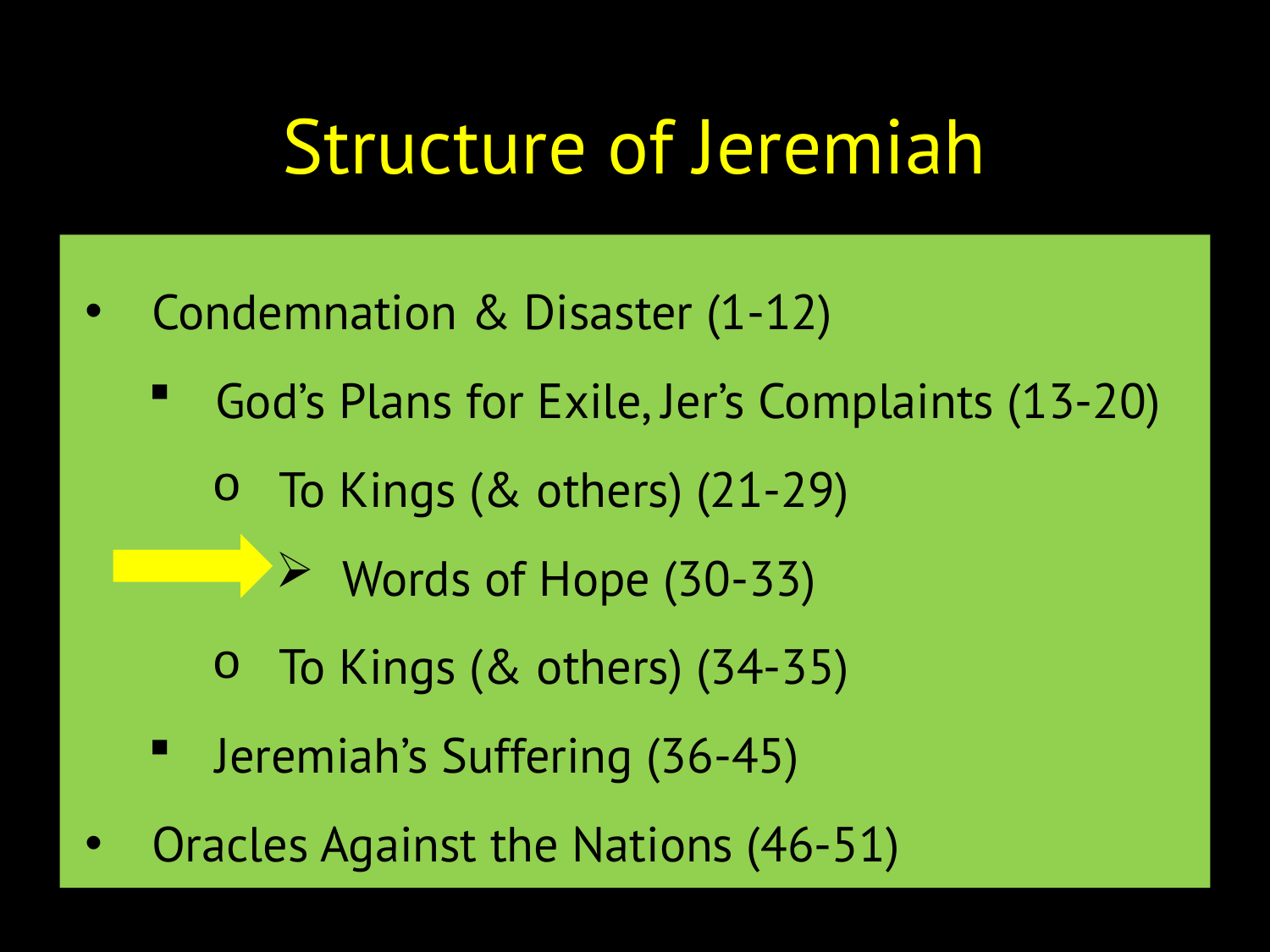

# Structure of Jeremiah
Condemnation & Disaster (1-12)
God’s Plans for Exile, Jer’s Complaints (13-20)
To Kings (& others) (21-29)
Words of Hope (30-33)
To Kings (& others) (34-35)
Jeremiah’s Suffering (36-45)
Oracles Against the Nations (46-51)